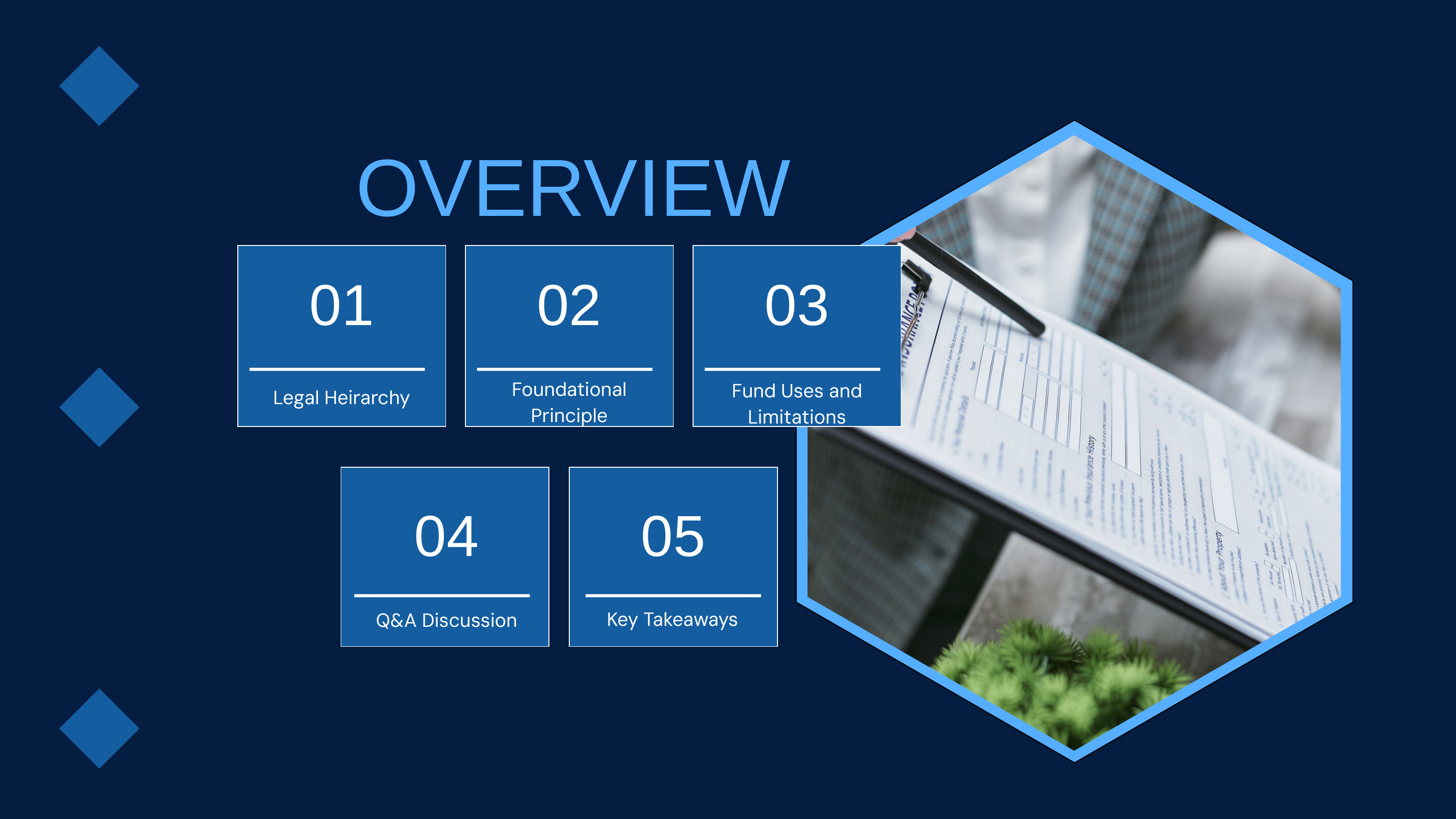

OVERVIEW

01
02
03

Foundational Principle
Fund Uses and Limitations
Legal Heirarchy

04
05

Key Takeaways
Q&A Discussion